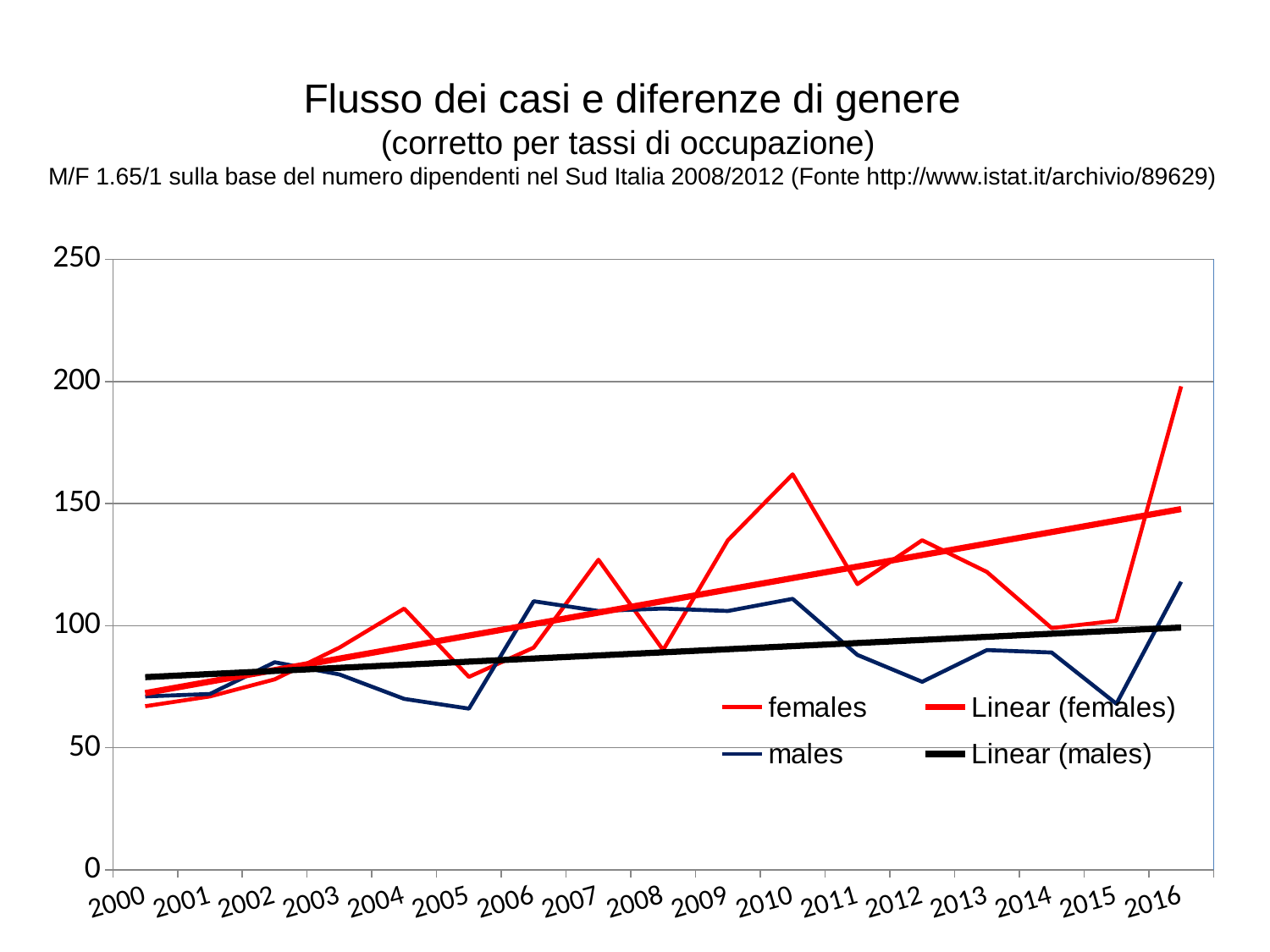

# Flusso dei casi e diferenze di genere (corretto per tassi di occupazione) M/F 1.65/1 sulla base del numero dipendenti nel Sud Italia 2008/2012 (Fonte http://www.istat.it/archivio/89629)

### Chart

| Category | females | males |
|---|---|---|
| 2000 | 67.0 | 71.0 |
| 2001 | 71.0 | 72.0 |
| 2002 | 78.0 | 85.0 |
| 2003 | 91.0 | 80.0 |
| 2004 | 107.0 | 70.0 |
| 2005 | 79.0 | 66.0 |
| 2006 | 91.0 | 110.0 |
| 2007 | 127.0 | 106.0 |
| 2008 | 90.0 | 107.0 |
| 2009 | 135.0 | 106.0 |
| 2010 | 162.0 | 111.0 |
| 2011 | 117.0 | 88.0 |
| 2012 | 135.0 | 77.0 |
| 2013 | 122.0 | 90.0 |
| 2014 | 99.0 | 89.0 |
| 2015 | 102.0 | 68.0 |
| 2016 | 198.0 | 118.0 |